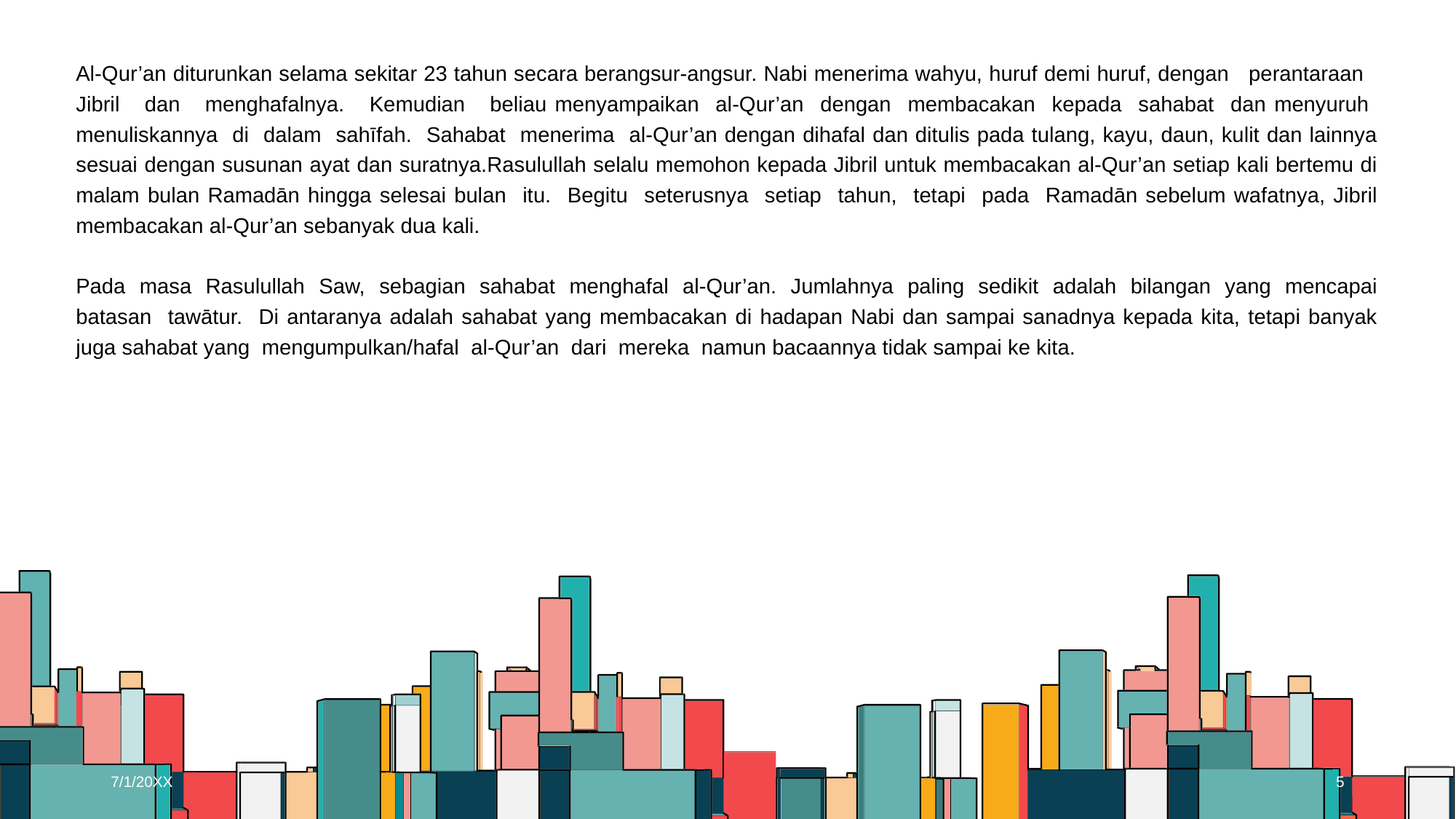

Al-Qur’an diturunkan selama sekitar 23 tahun secara berangsur-angsur. Nabi menerima wahyu, huruf demi huruf, dengan   perantaraan   Jibril   dan   menghafalnya.   Kemudian   beliau menyampaikan  al-Qur’an  dengan  membacakan  kepada  sahabat  dan menyuruh  menuliskannya  di  dalam  sahīfah.  Sahabat  menerima  al-Qur’an dengan dihafal dan ditulis pada tulang, kayu, daun, kulit dan lainnya sesuai dengan susunan ayat dan suratnya.Rasulullah selalu memohon kepada Jibril untuk membacakan al-Qur’an setiap kali bertemu di malam bulan Ramadān hingga selesai bulan  itu.  Begitu  seterusnya  setiap  tahun,  tetapi  pada  Ramadān sebelum wafatnya, Jibril membacakan al-Qur’an sebanyak dua kali.

Pada  masa  Rasulullah  Saw,  sebagian  sahabat  menghafal  al-Qur’an.  Jumlahnya  paling  sedikit  adalah  bilangan  yang  mencapai batasan  tawātur.  Di antaranya adalah sahabat yang membacakan di hadapan Nabi dan sampai sanadnya kepada kita, tetapi banyak juga sahabat yang  mengumpulkan/hafal  al-Qur’an  dari  mereka  namun bacaannya tidak sampai ke kita.
7/1/20XX
5